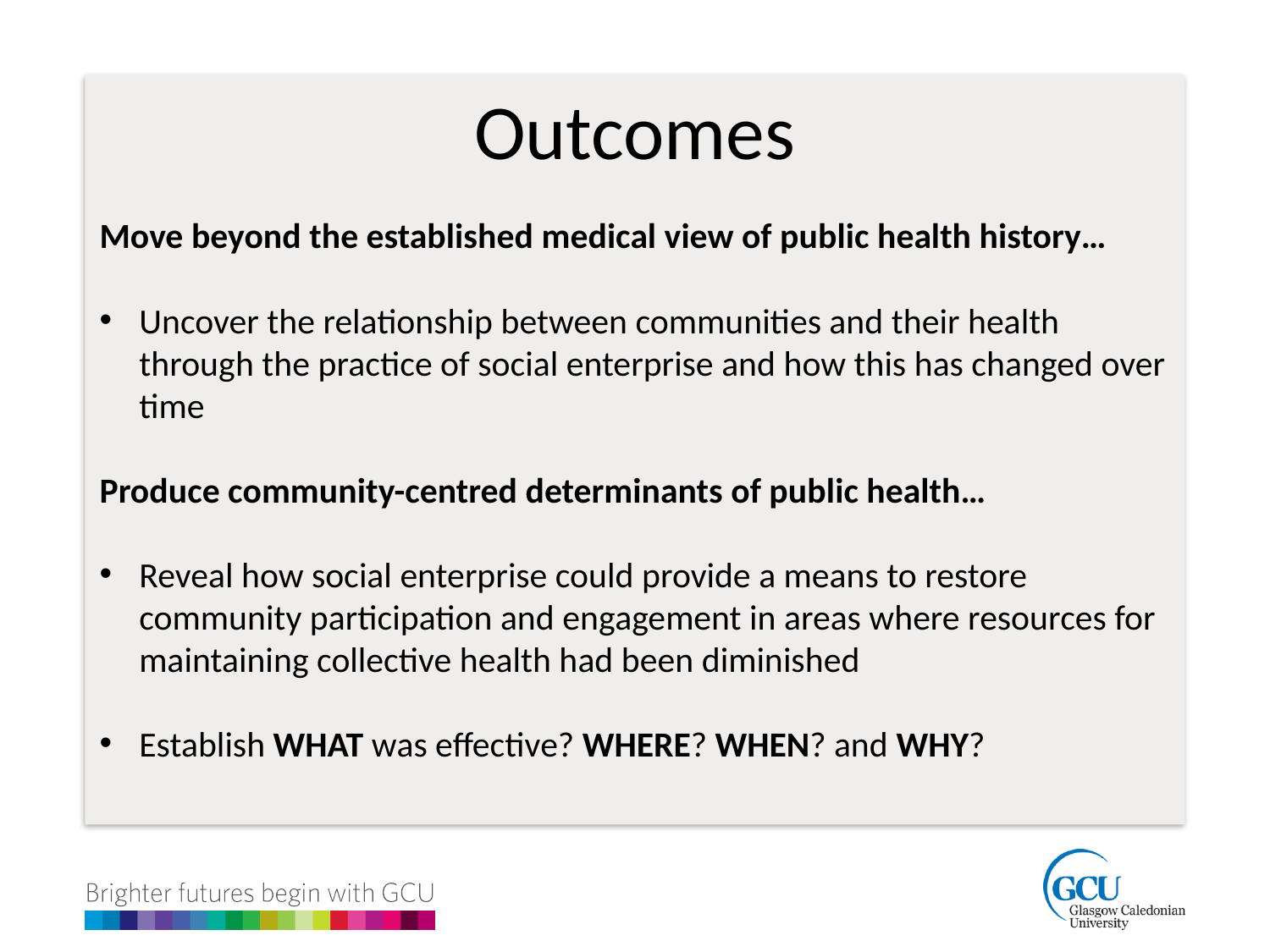

Outcomes

Move beyond the established medical view of public health history…

Uncover the relationship between communities and their health through the practice of social enterprise and how this has changed over time

Produce community-centred determinants of public health…

Reveal how social enterprise could provide a means to restore community participation and engagement in areas where resources for maintaining collective health had been diminished

Establish WHAT was effective? WHERE? WHEN? and WHY?